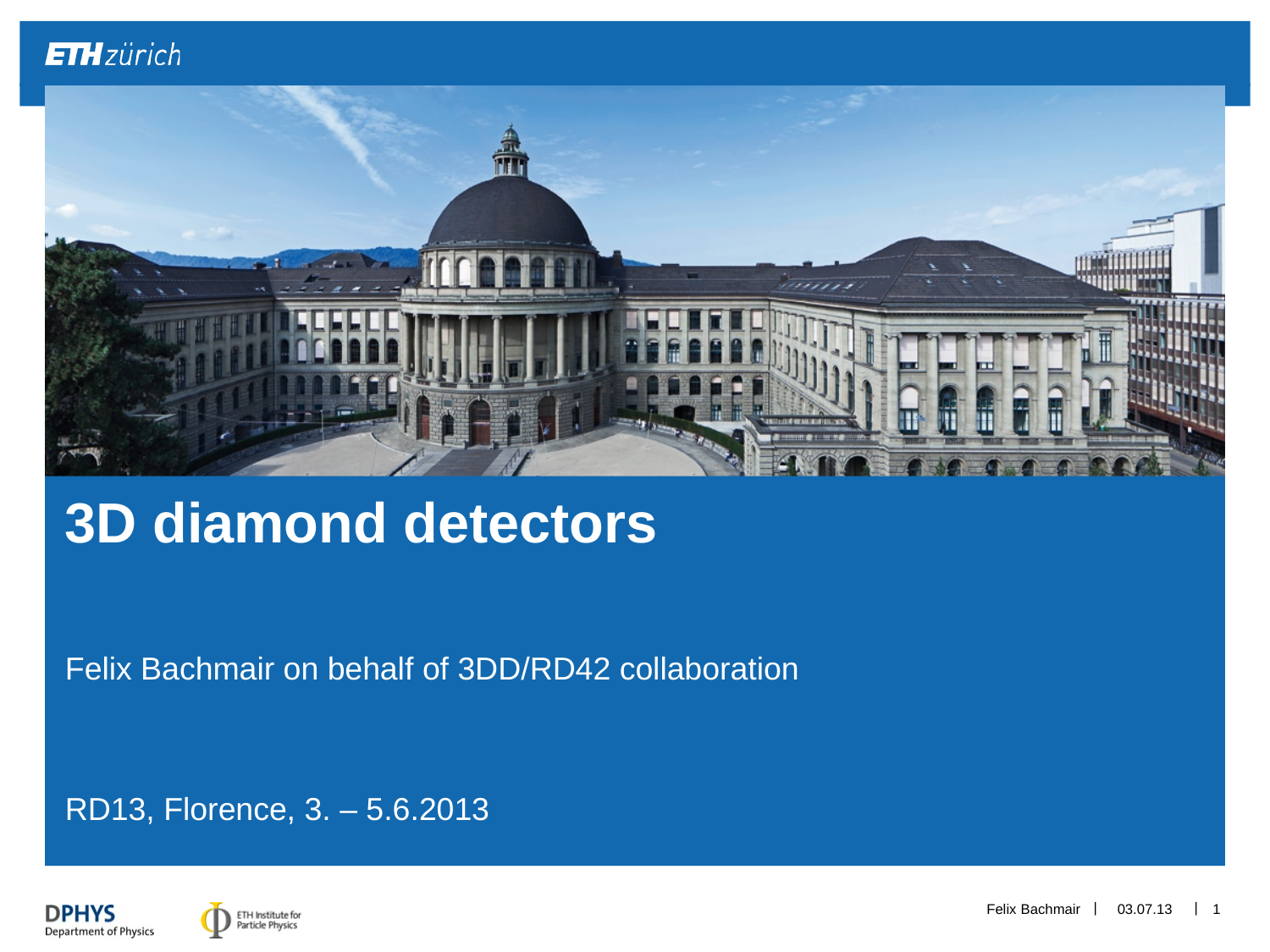

# 3D diamond detectors
Felix Bachmair on behalf of 3DD/RD42 collaboration

RD13, Florence, 3. – 5.6.2013
Felix Bachmair
03.07.13
1